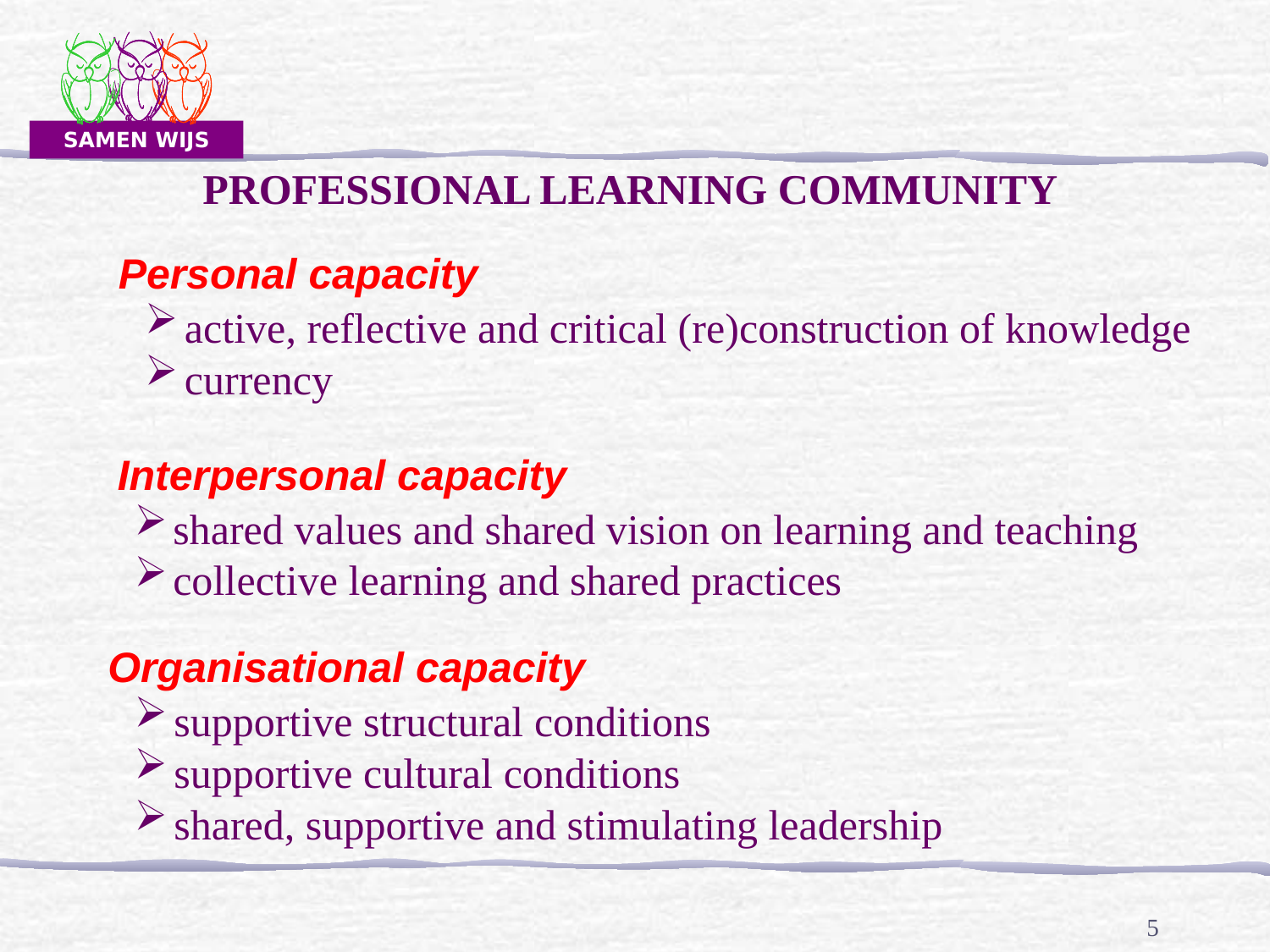

PROFESSIONAL LEARNING COMMUNITY
Personal capacity
active, reflective and critical (re)construction of knowledge
currency
  Interpersonal capacity
shared values and shared vision on learning and teaching
collective learning and shared practices
Organisational capacity
supportive structural conditions
supportive cultural conditions
shared, supportive and stimulating leadership
5